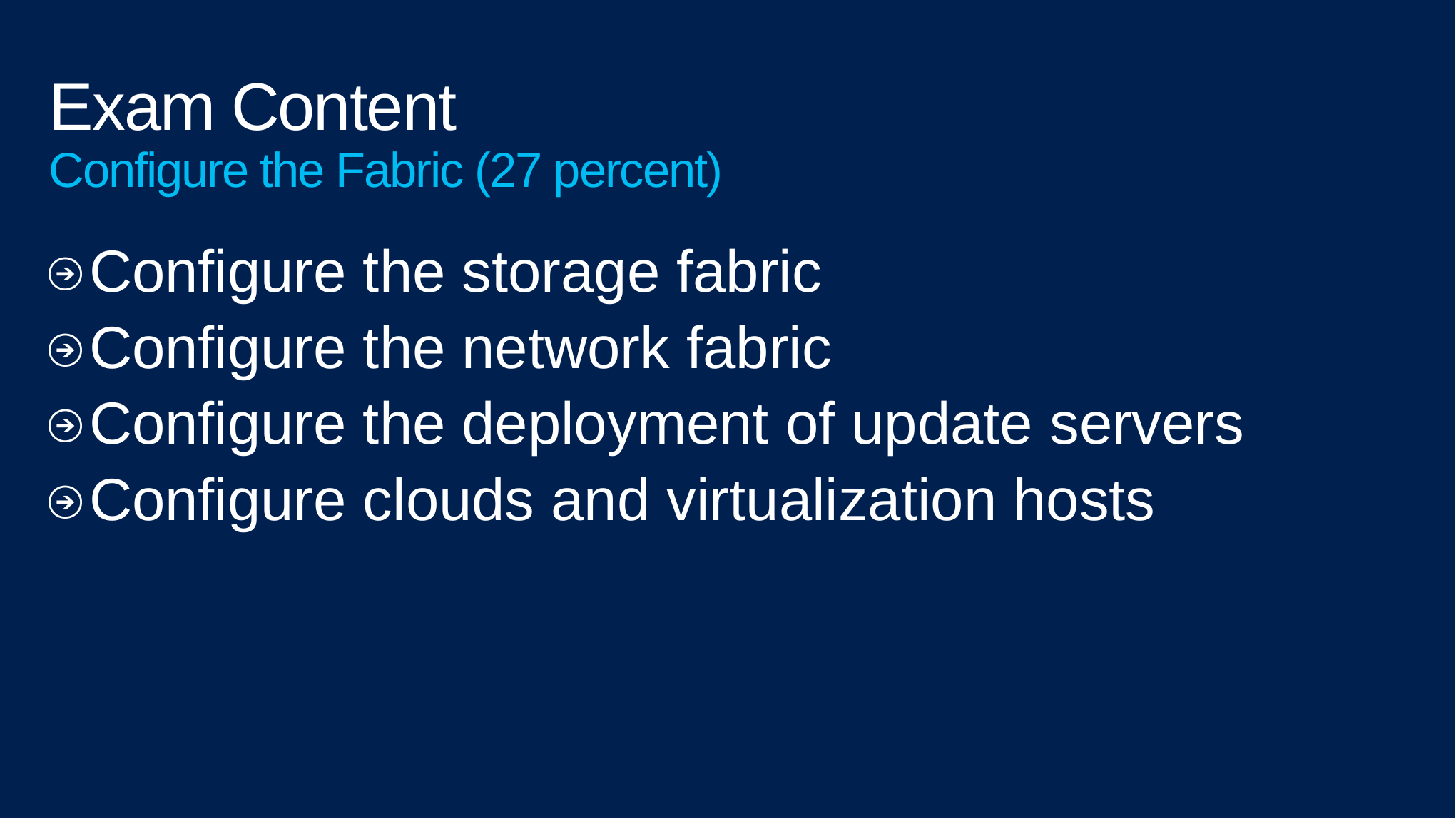

# Exam Content Configure the Fabric (27 percent)
Configure the storage fabric
Configure the network fabric
Configure the deployment of update servers
Configure clouds and virtualization hosts